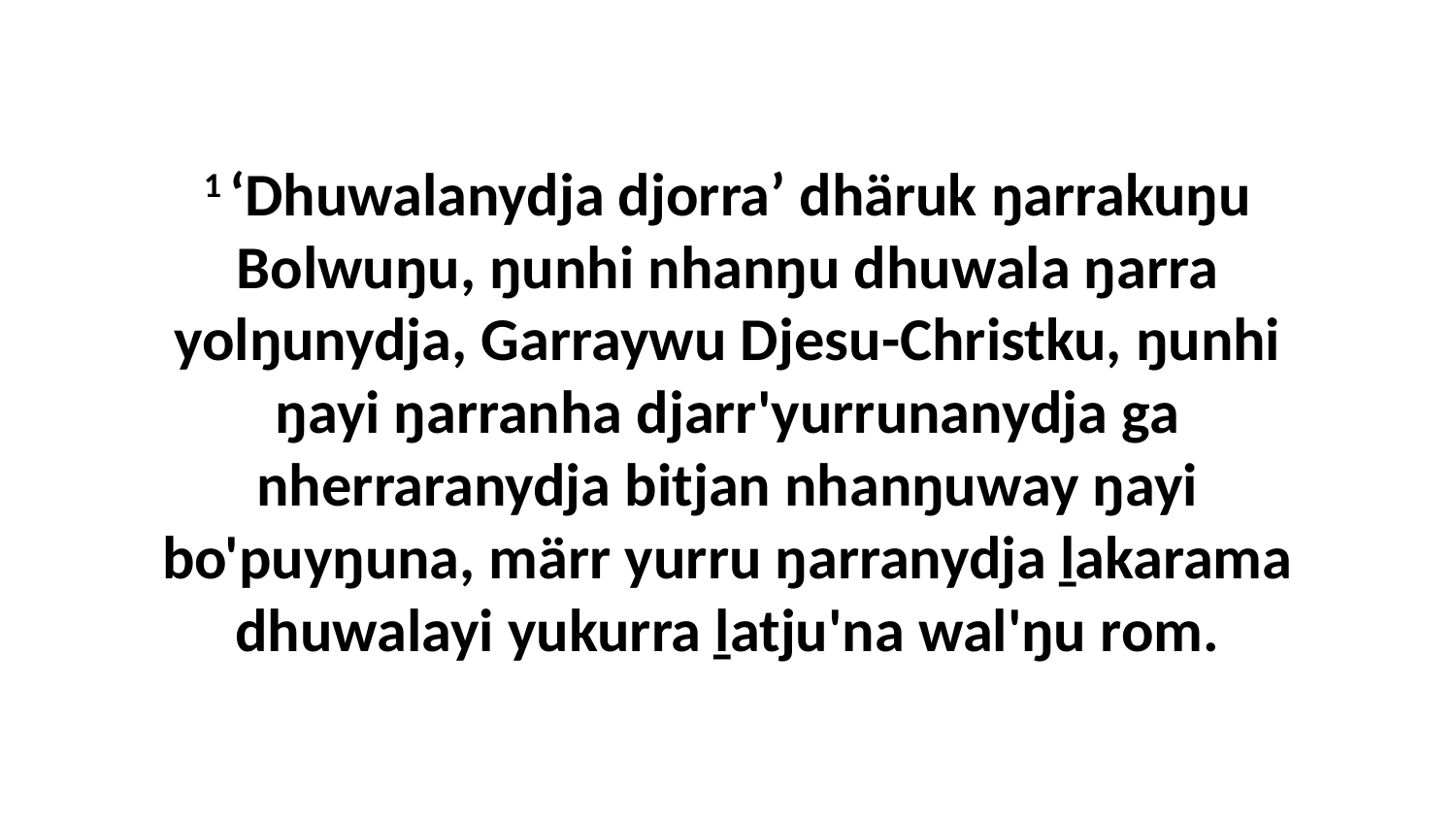

1 ‘Dhuwalanydja djorra’ dhäruk ŋarrakuŋu Bolwuŋu, ŋunhi nhanŋu dhuwala ŋarra yolŋunydja, Garraywu Djesu-Christku, ŋunhi ŋayi ŋarranha djarr'yurrunanydja ga nherraranydja bitjan nhanŋuway ŋayi bo'puyŋuna, märr yurru ŋarranydja ḻakarama dhuwalayi yukurra ḻatju'na wal'ŋu rom.